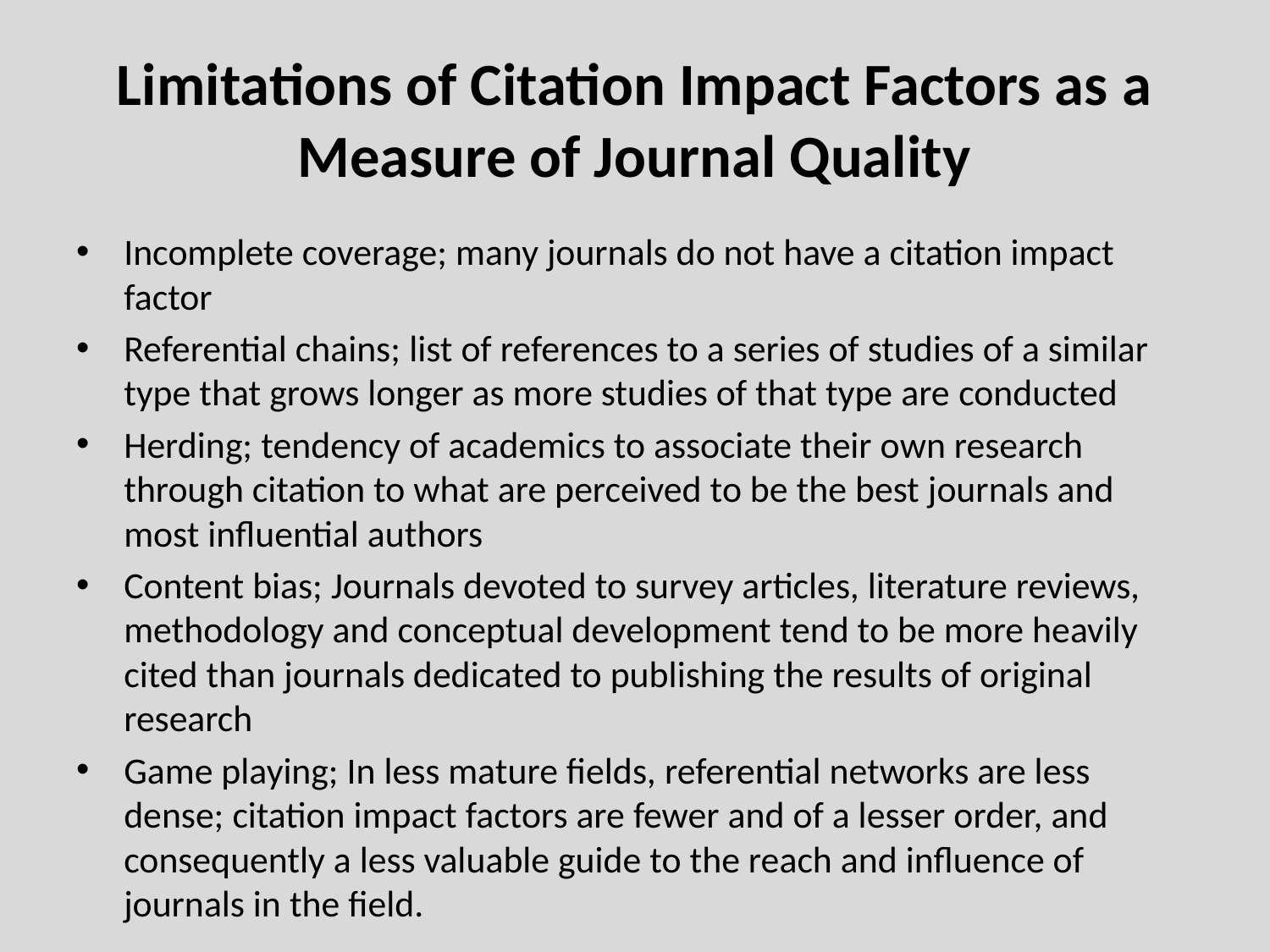

# Limitations of Citation Impact Factors as a Measure of Journal Quality
Incomplete coverage; many journals do not have a citation impact factor
Referential chains; list of references to a series of studies of a similar type that grows longer as more studies of that type are conducted
Herding; tendency of academics to associate their own research through citation to what are perceived to be the best journals and most influential authors
Content bias; Journals devoted to survey articles, literature reviews, methodology and conceptual development tend to be more heavily cited than journals dedicated to publishing the results of original research
Game playing; In less mature fields, referential networks are less dense; citation impact factors are fewer and of a lesser order, and consequently a less valuable guide to the reach and influence of journals in the field.